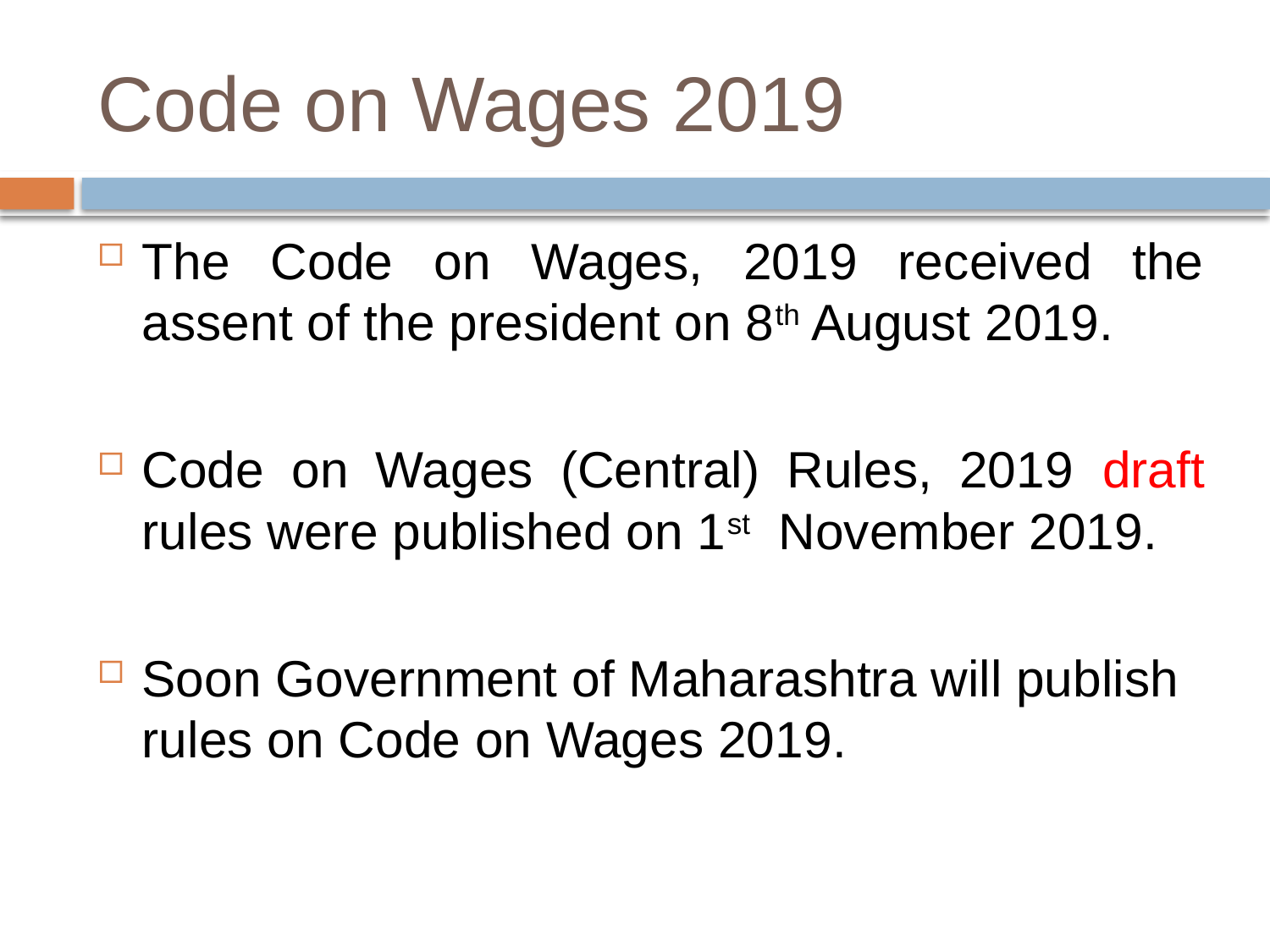

# Code on Wages 2019
The Code on Wages, 2019 received the assent of the president on 8th August 2019.

Code on Wages (Central) Rules, 2019 draft rules were published on 1st  November 2019.

Soon Government of Maharashtra will publish rules on Code on Wages 2019.